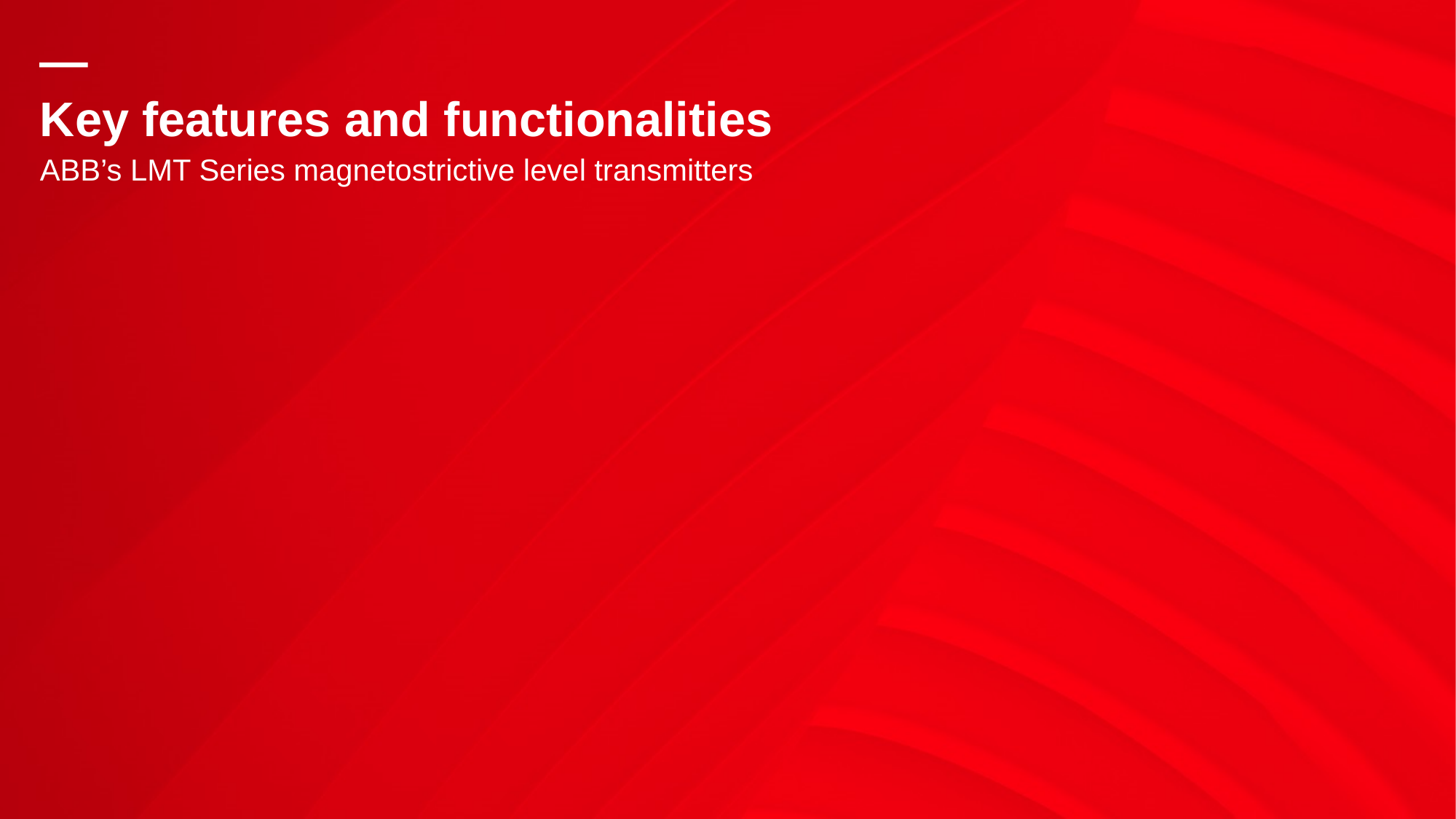

# Key features and functionalities
ABB’s LMT Series magnetostrictive level transmitters